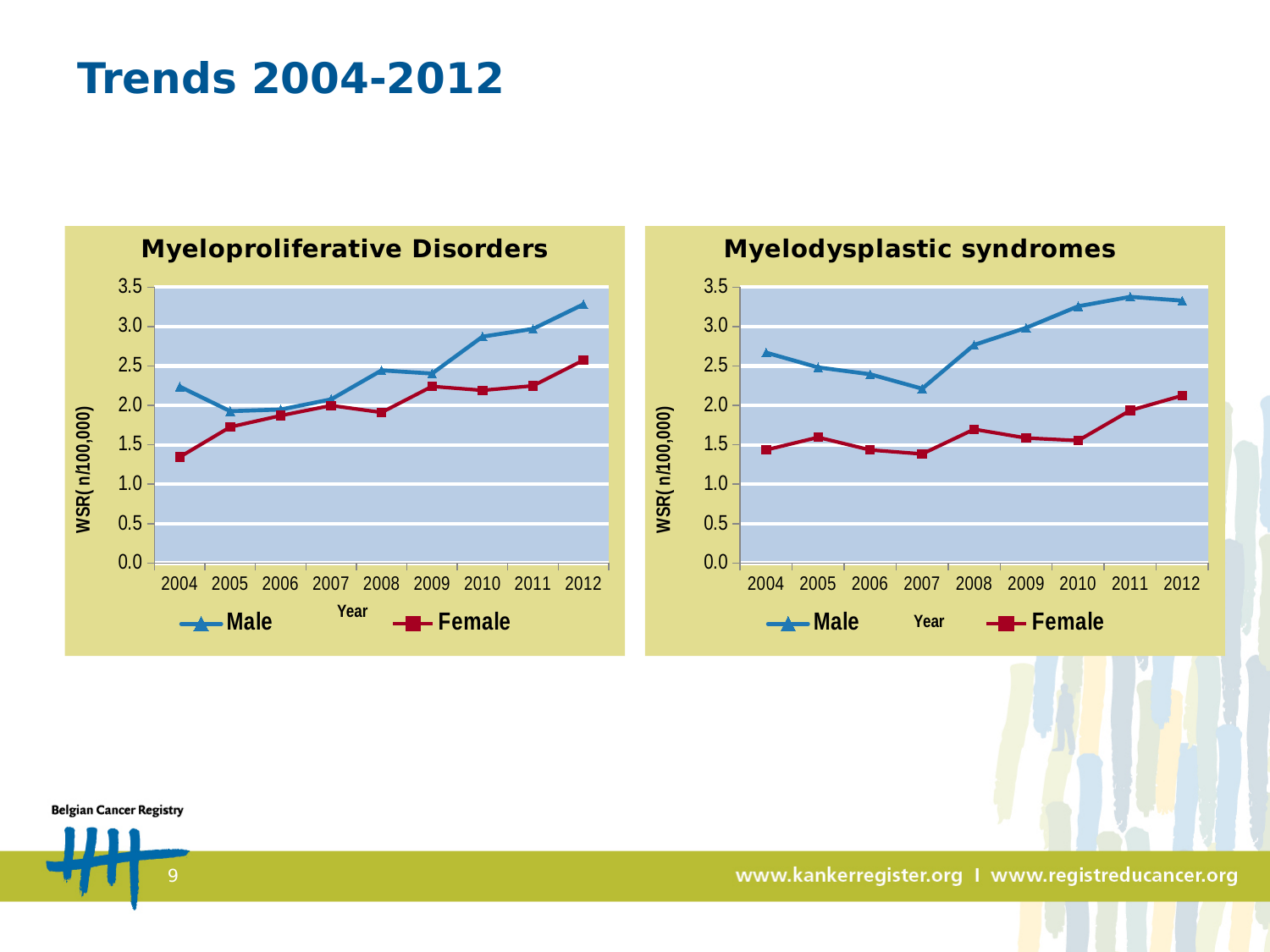

# Trends 2004-2012

### Chart: Myeloproliferative Disorders

| Category | Male | Female |
|---|---|---|
| 2004.0 | 2.238857331 | 1.34447745 |
| 2005.0 | 1.926602142 | 1.726577787 |
| 2006.0 | 1.947895882 | 1.870506831 |
| 2007.0 | 2.07702463 | 1.998549869 |
| 2008.0 | 2.444243911 | 1.910902322 |
| 2009.0 | 2.403809307 | 2.241271673 |
| 2010.0 | 2.872064266 | 2.191087795 |
| 2011.0 | 2.970322383 | 2.24841818 |
| 2012.0 | 3.282032752 | 2.574027798 |

### Chart: Myelodysplastic syndromes

| Category | Male | Female |
|---|---|---|
| 2004.0 | 2.669212861 | 1.434960164 |
| 2005.0 | 2.482218933999998 | 1.595354358 |
| 2006.0 | 2.395345272999999 | 1.434223321 |
| 2007.0 | 2.21204736 | 1.383920893 |
| 2008.0 | 2.767152495 | 1.697586499 |
| 2009.0 | 2.983743969 | 1.586318282 |
| 2010.0 | 3.256671829 | 1.554083537 |
| 2011.0 | 3.377053722 | 1.936123034 |
| 2012.0 | 3.328495379 | 2.124211656 |